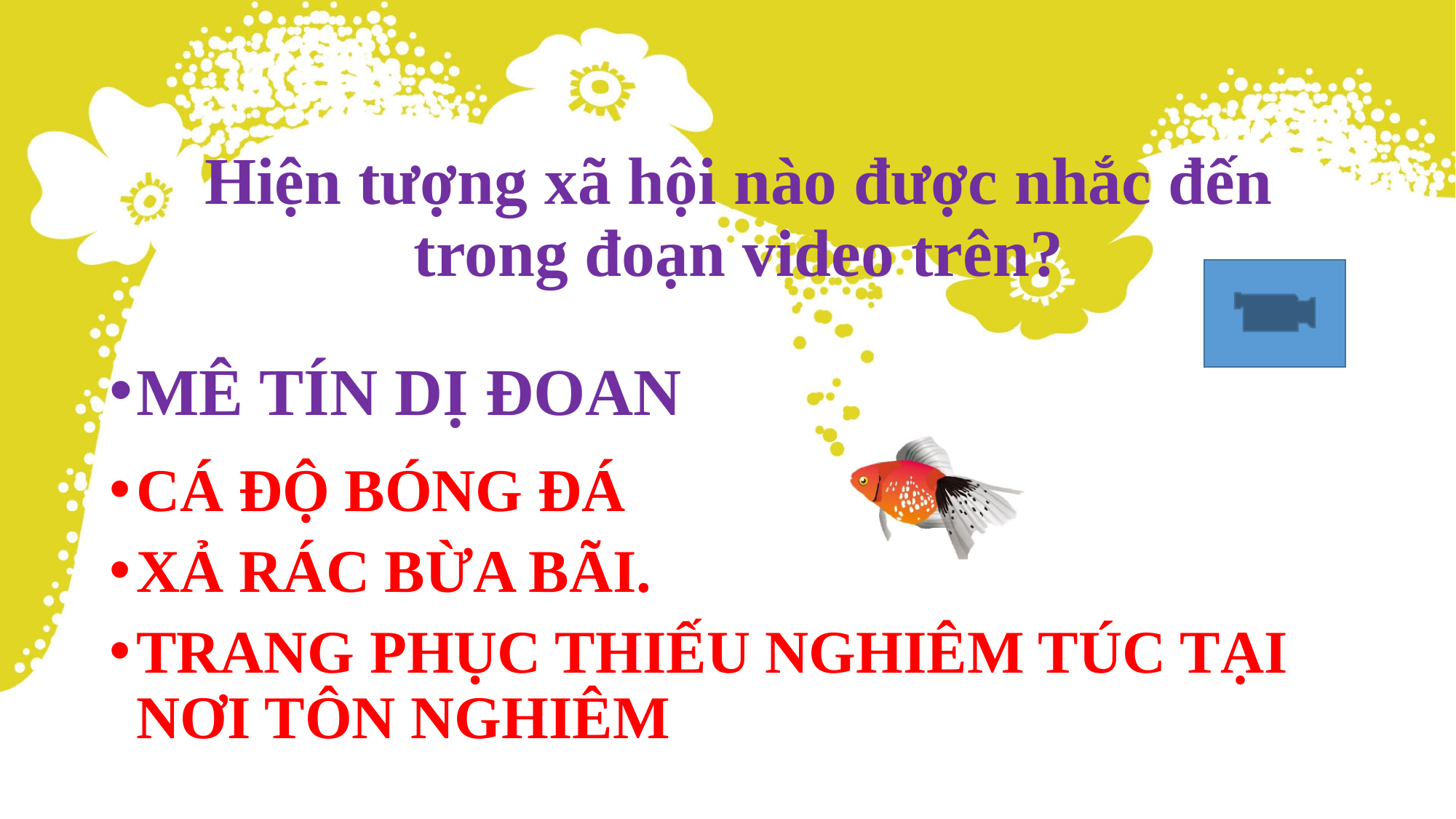

# Hiện tượng xã hội nào được nhắc đến trong đoạn video trên?

MÊ TÍN DỊ ĐOAN
CÁ ĐỘ BÓNG ĐÁ
XẢ RÁC BỪA BÃI.
TRANG PHỤC THIẾU NGHIÊM TÚC TẠI NƠI TÔN NGHIÊM